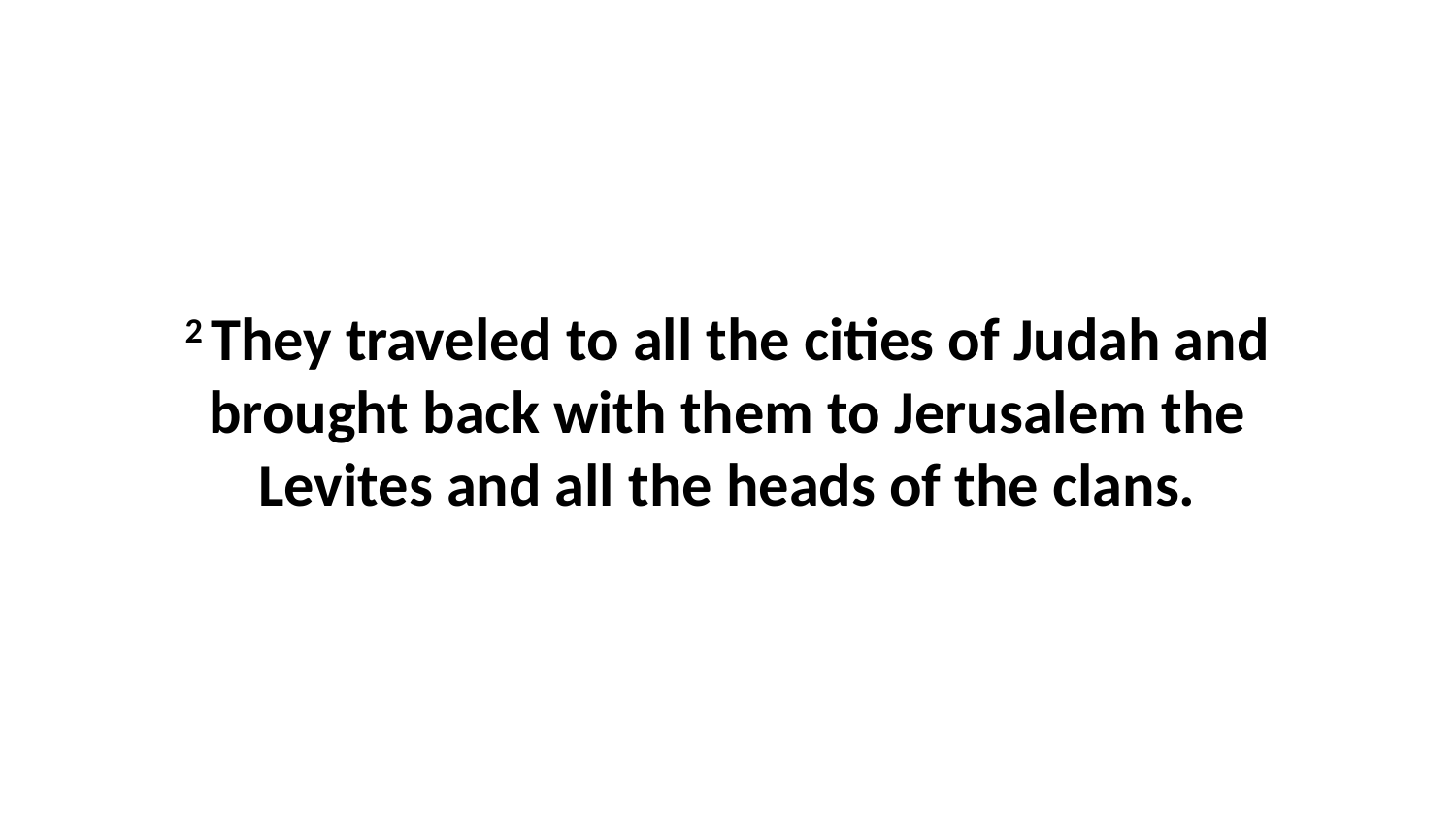

2 They traveled to all the cities of Judah and brought back with them to Jerusalem the Levites and all the heads of the clans.